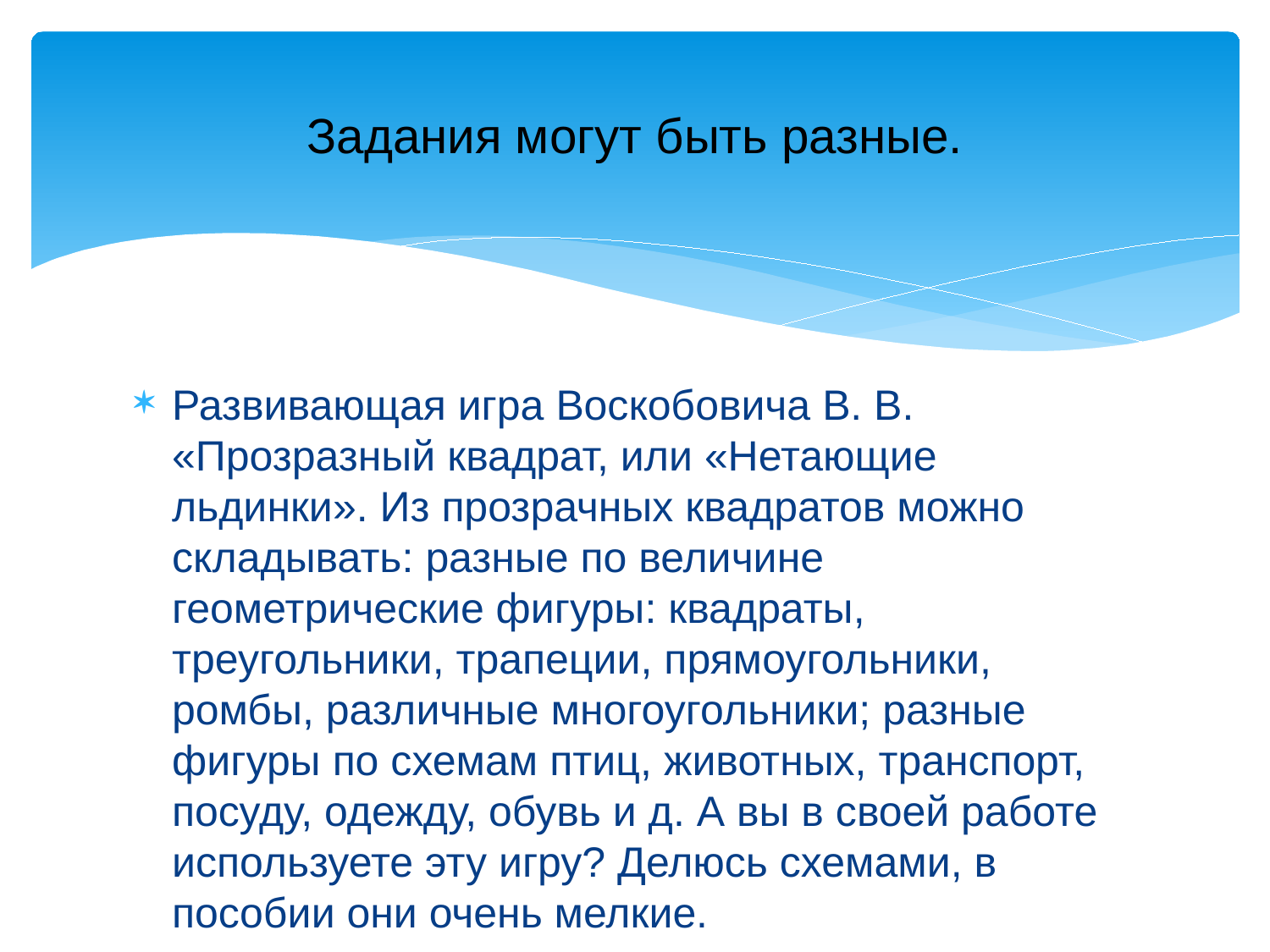

# Задания могут быть разные.
Развивающая игра Воскобовича В. В. «Прозразный квадрат, или «Нетающие льдинки». Из прозрачных квадратов можно складывать: разные по величине геометрические фигуры: квадраты, треугольники, трапеции, прямоугольники, ромбы, различные многоугольники; разные фигуры по схемам птиц, животных, транспорт, посуду, одежду, обувь и д. А вы в своей работе используете эту игру? Делюсь схемами, в пособии они очень мелкие.